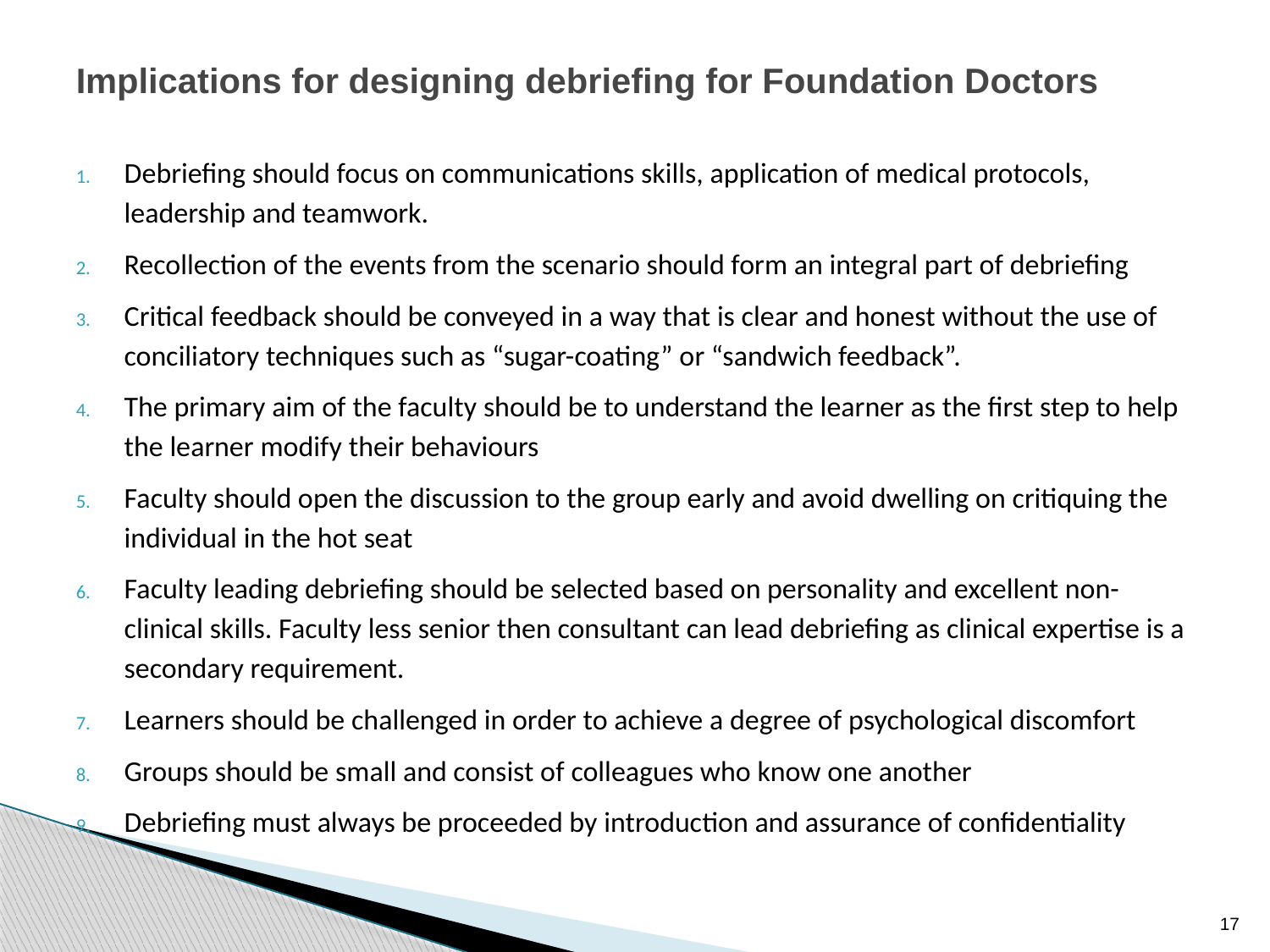

# Implications for designing debriefing for Foundation Doctors
Debriefing should focus on communications skills, application of medical protocols, leadership and teamwork.
Recollection of the events from the scenario should form an integral part of debriefing
Critical feedback should be conveyed in a way that is clear and honest without the use of conciliatory techniques such as “sugar-coating” or “sandwich feedback”.
The primary aim of the faculty should be to understand the learner as the first step to help the learner modify their behaviours
Faculty should open the discussion to the group early and avoid dwelling on critiquing the individual in the hot seat
Faculty leading debriefing should be selected based on personality and excellent non-clinical skills. Faculty less senior then consultant can lead debriefing as clinical expertise is a secondary requirement.
Learners should be challenged in order to achieve a degree of psychological discomfort
Groups should be small and consist of colleagues who know one another
Debriefing must always be proceeded by introduction and assurance of confidentiality

17